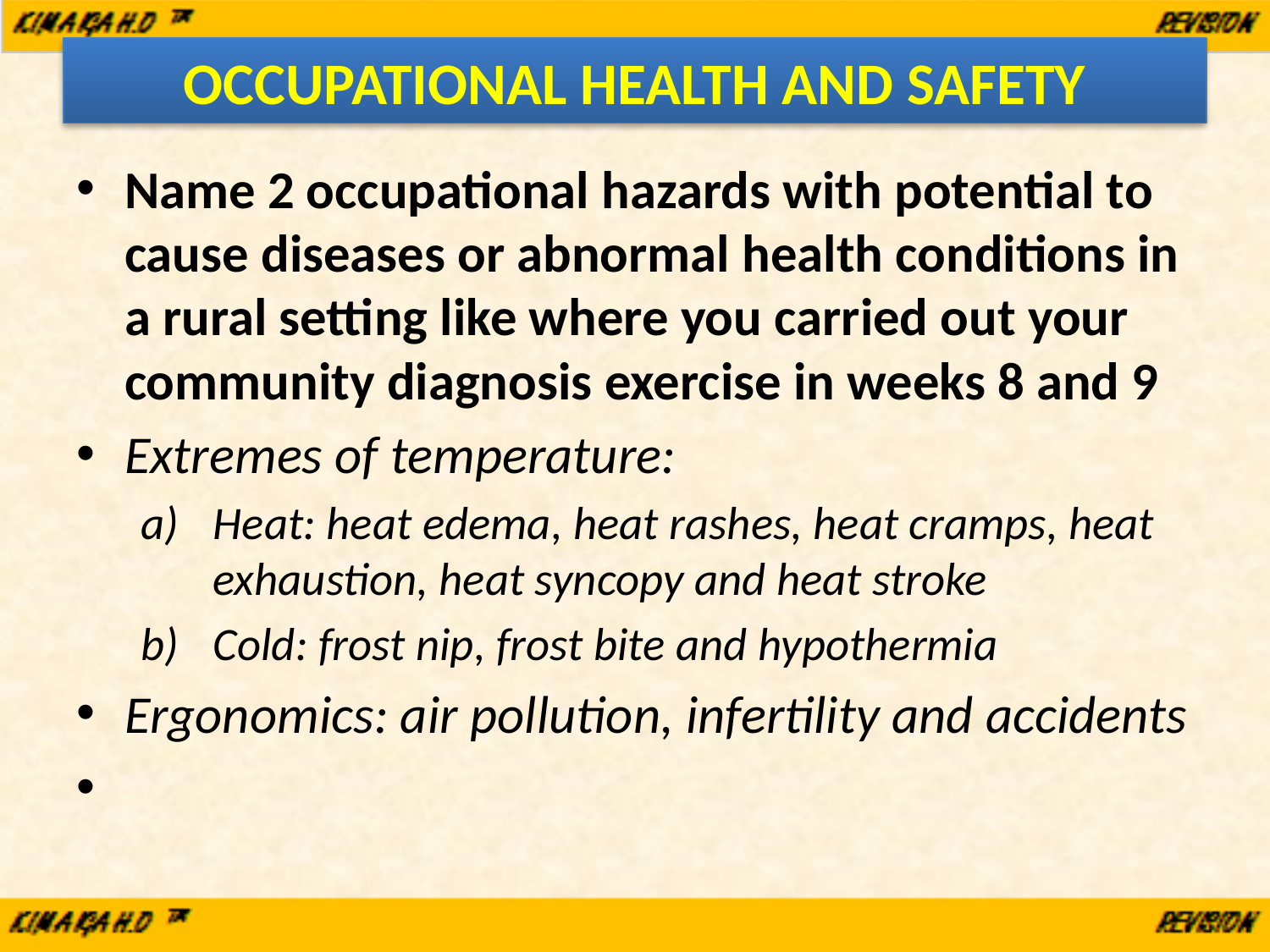

# OCCUPATIONAL HEALTH AND SAFETY
Name 2 occupational hazards with potential to cause diseases or abnormal health conditions in a rural setting like where you carried out your community diagnosis exercise in weeks 8 and 9
Extremes of temperature:
Heat: heat edema, heat rashes, heat cramps, heat exhaustion, heat syncopy and heat stroke
Cold: frost nip, frost bite and hypothermia
Ergonomics: air pollution, infertility and accidents